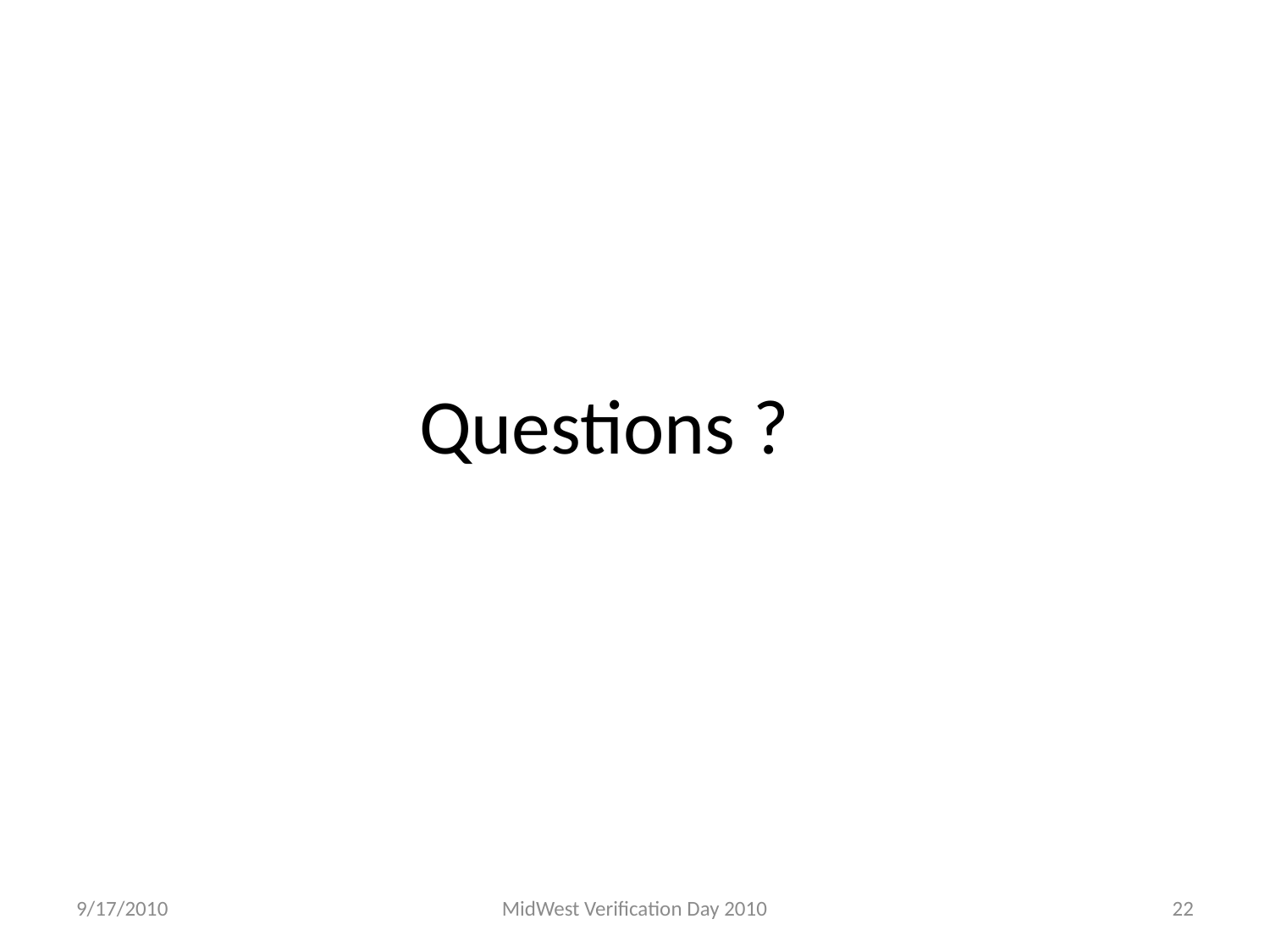

Questions ?
9/17/2010
MidWest Verification Day 2010
22